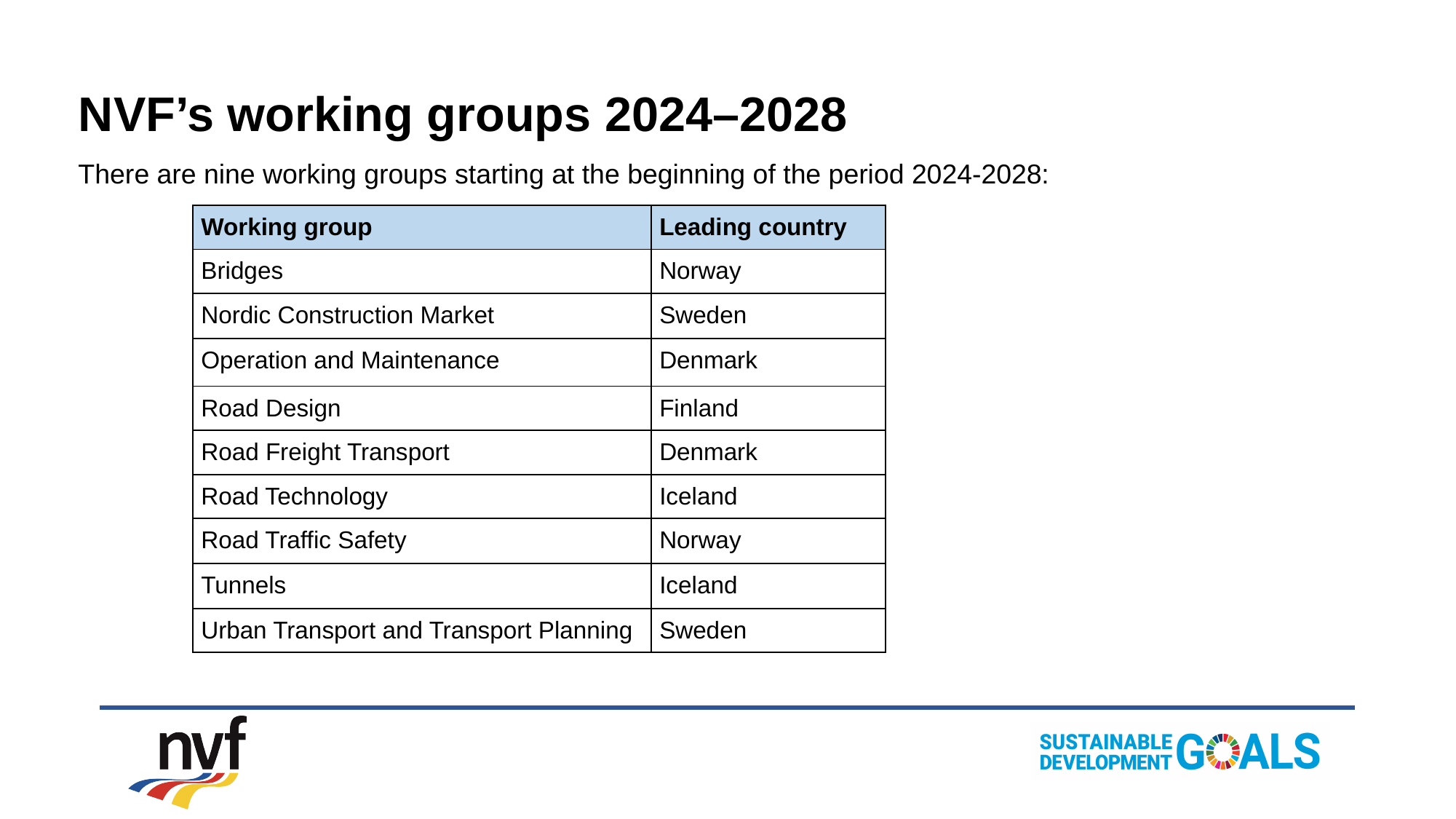

# NVF’s working groups 2024–2028
There are nine working groups starting at the beginning of the period 2024-2028:
| Working group | Leading country |
| --- | --- |
| Bridges | Norway |
| Nordic Construction Market | Sweden |
| Operation and Maintenance | Denmark |
| Road Design | Finland |
| Road Freight Transport | Denmark |
| Road Technology | Iceland |
| Road Traffic Safety | Norway |
| Tunnels | Iceland |
| Urban Transport and Transport Planning | Sweden |